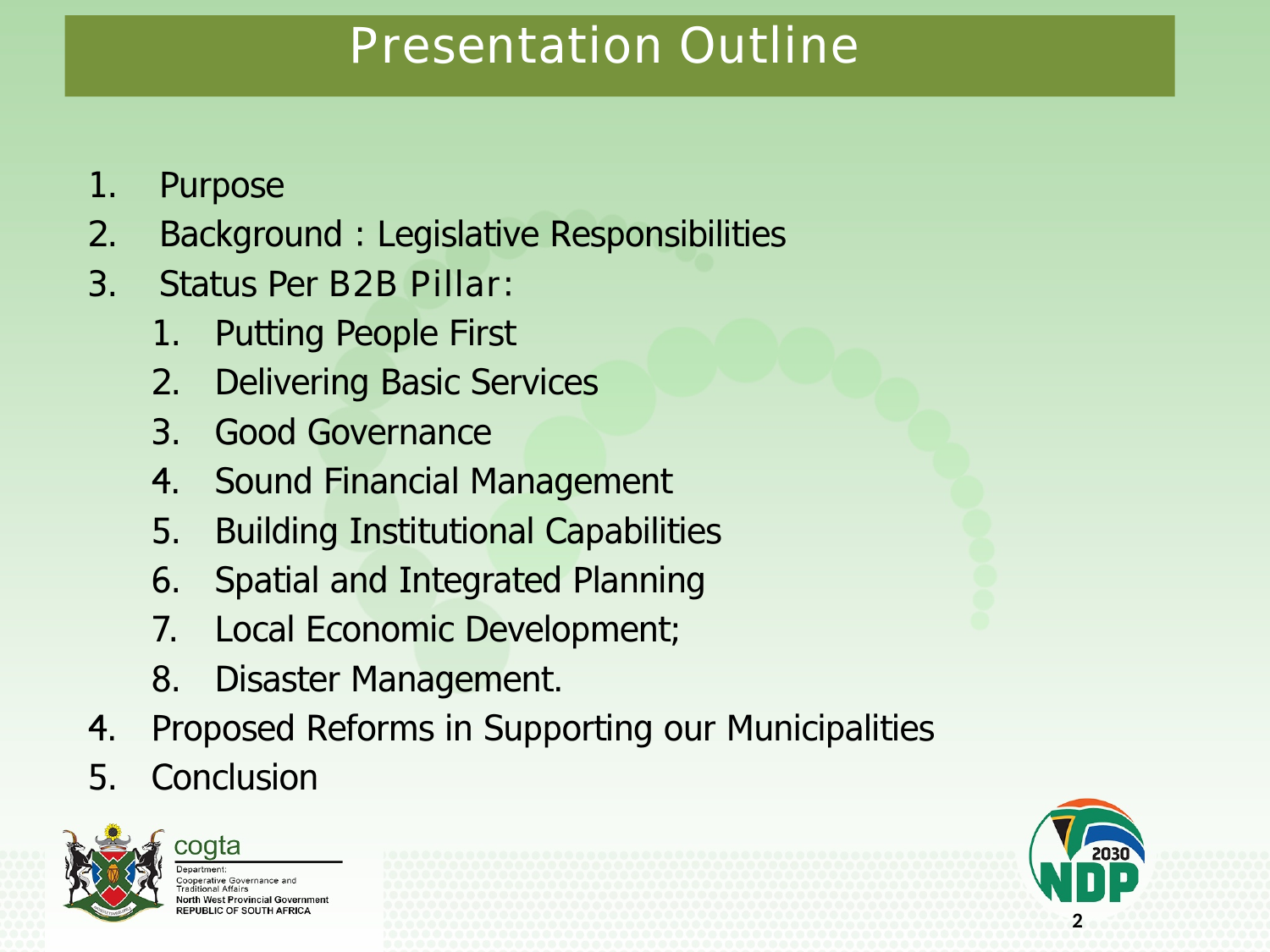

Presentation Outline

Purpose
Background : Legislative Responsibilities
Status Per B2B Pillar:
Putting People First
Delivering Basic Services
Good Governance
Sound Financial Management
Building Institutional Capabilities
Spatial and Integrated Planning
Local Economic Development;
Disaster Management.
Proposed Reforms in Supporting our Municipalities
Conclusion

2